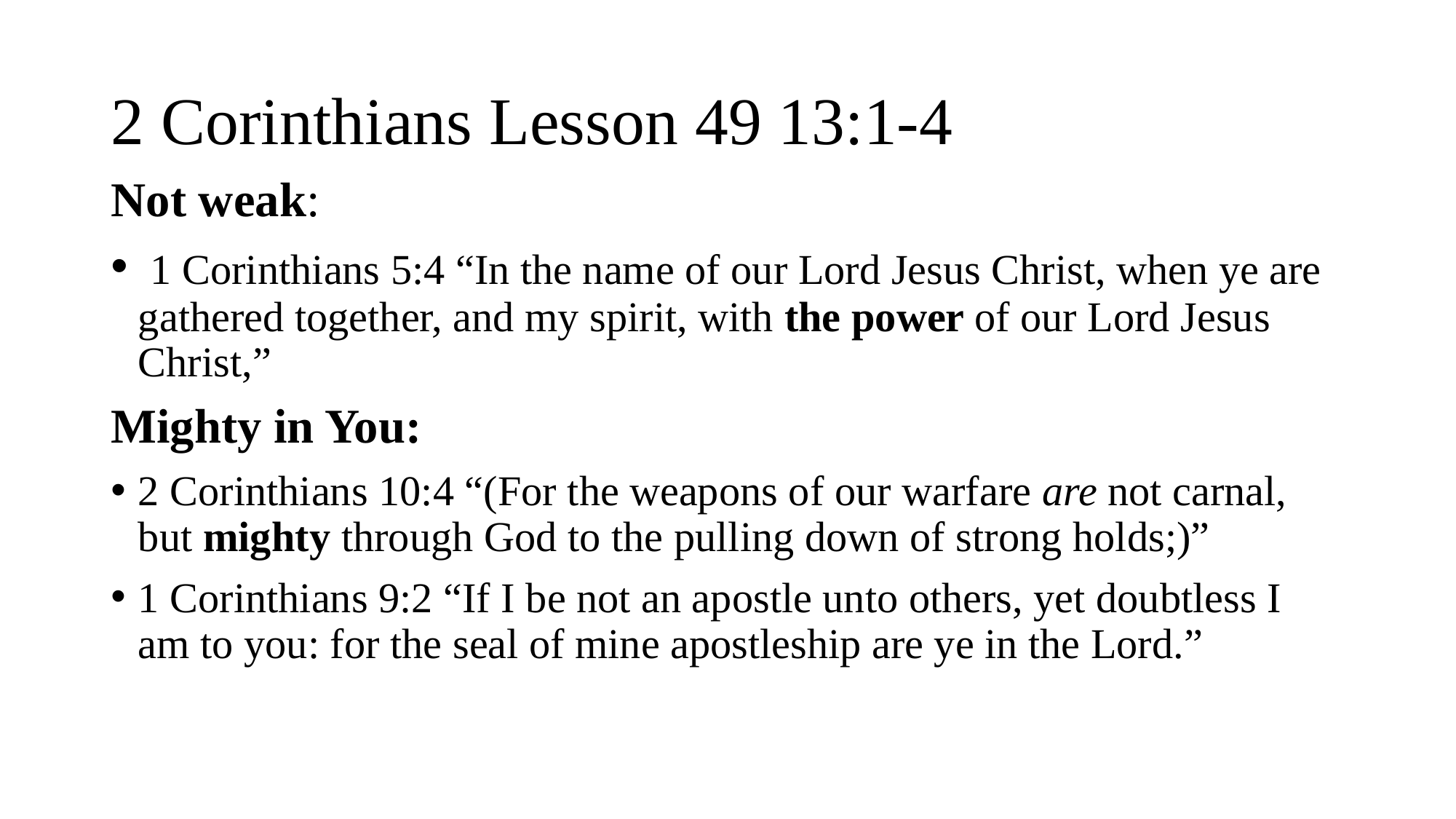

# 2 Corinthians Lesson 49 13:1-4
Not weak:
 1 Corinthians 5:4 “In the name of our Lord Jesus Christ, when ye are gathered together, and my spirit, with the power of our Lord Jesus Christ,”
Mighty in You:
2 Corinthians 10:4 “(For the weapons of our warfare are not carnal, but mighty through God to the pulling down of strong holds;)”
1 Corinthians 9:2 “If I be not an apostle unto others, yet doubtless I am to you: for the seal of mine apostleship are ye in the Lord.”